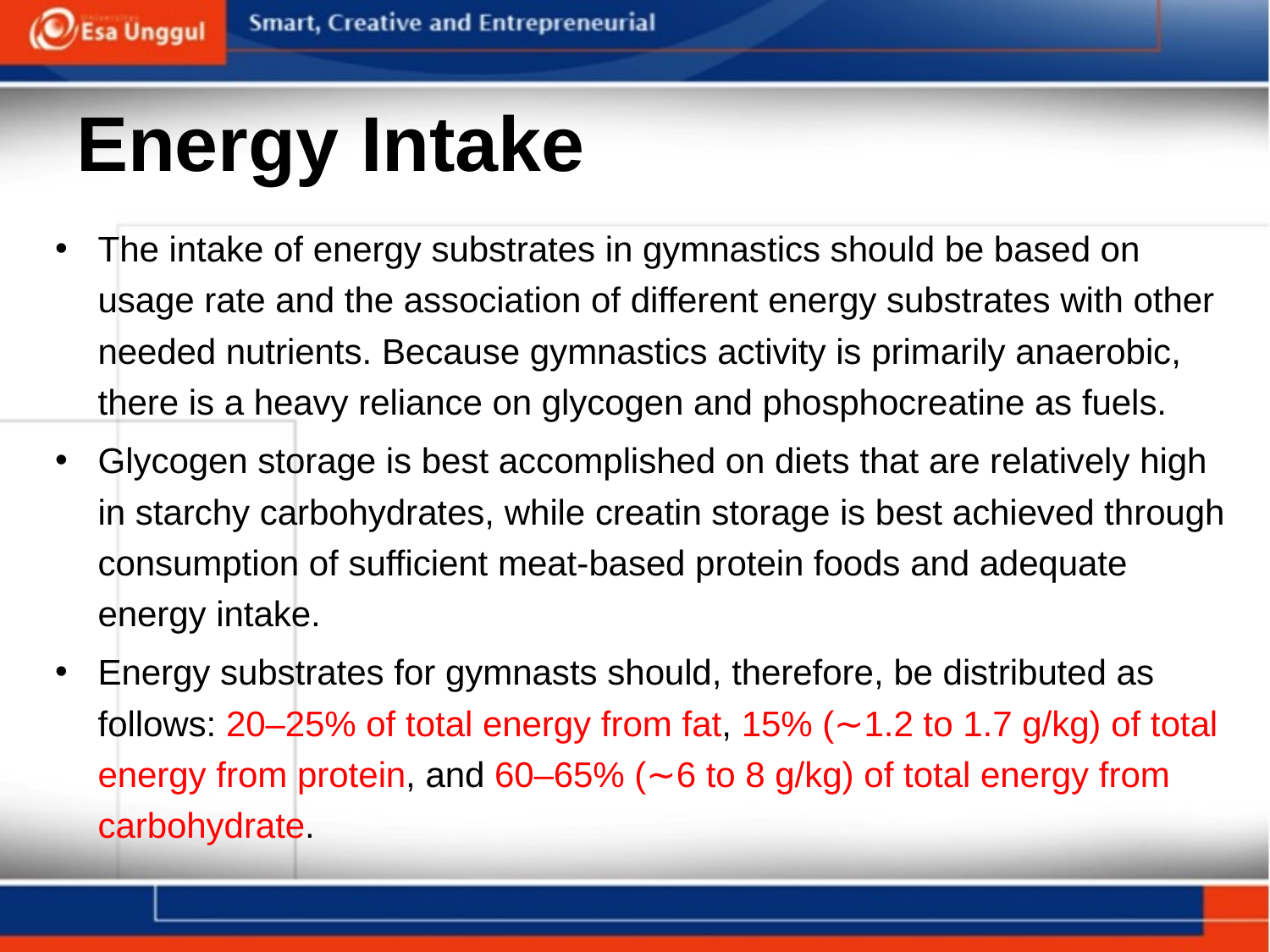

# Energy Intake
The intake of energy substrates in gymnastics should be based on usage rate and the association of different energy substrates with other needed nutrients. Because gymnastics activity is primarily anaerobic, there is a heavy reliance on glycogen and phosphocreatine as fuels.
Glycogen storage is best accomplished on diets that are relatively high in starchy carbohydrates, while creatin storage is best achieved through consumption of sufficient meat-based protein foods and adequate energy intake.
Energy substrates for gymnasts should, therefore, be distributed as follows: 20–25% of total energy from fat, 15% (∼1.2 to 1.7 g/kg) of total energy from protein, and 60–65% (∼6 to 8 g/kg) of total energy from carbohydrate.